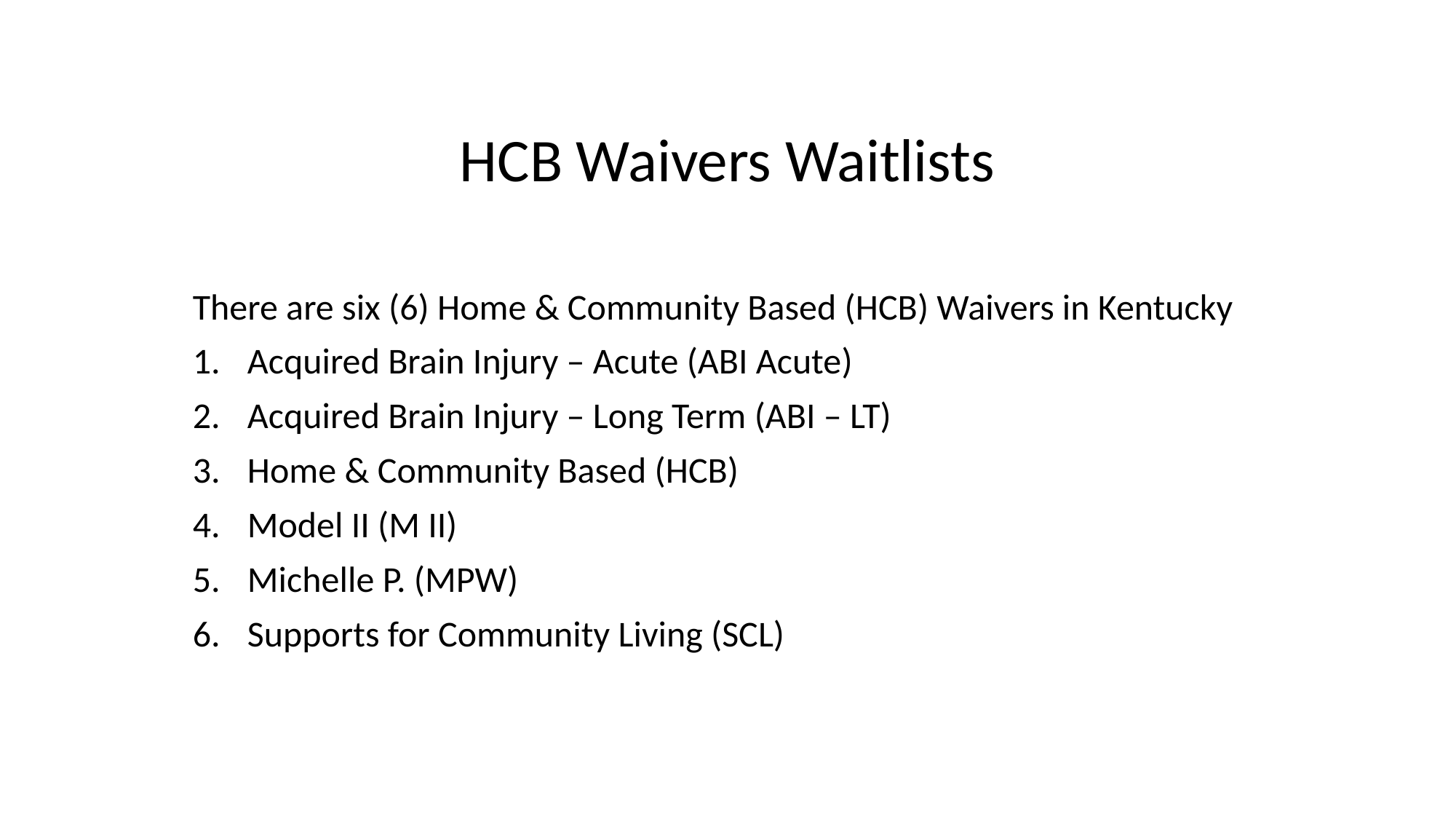

# HCB Waivers Waitlists
There are six (6) Home & Community Based (HCB) Waivers in Kentucky
Acquired Brain Injury – Acute (ABI Acute)
Acquired Brain Injury – Long Term (ABI – LT)
Home & Community Based (HCB)
Model II (M II)
Michelle P. (MPW)
Supports for Community Living (SCL)